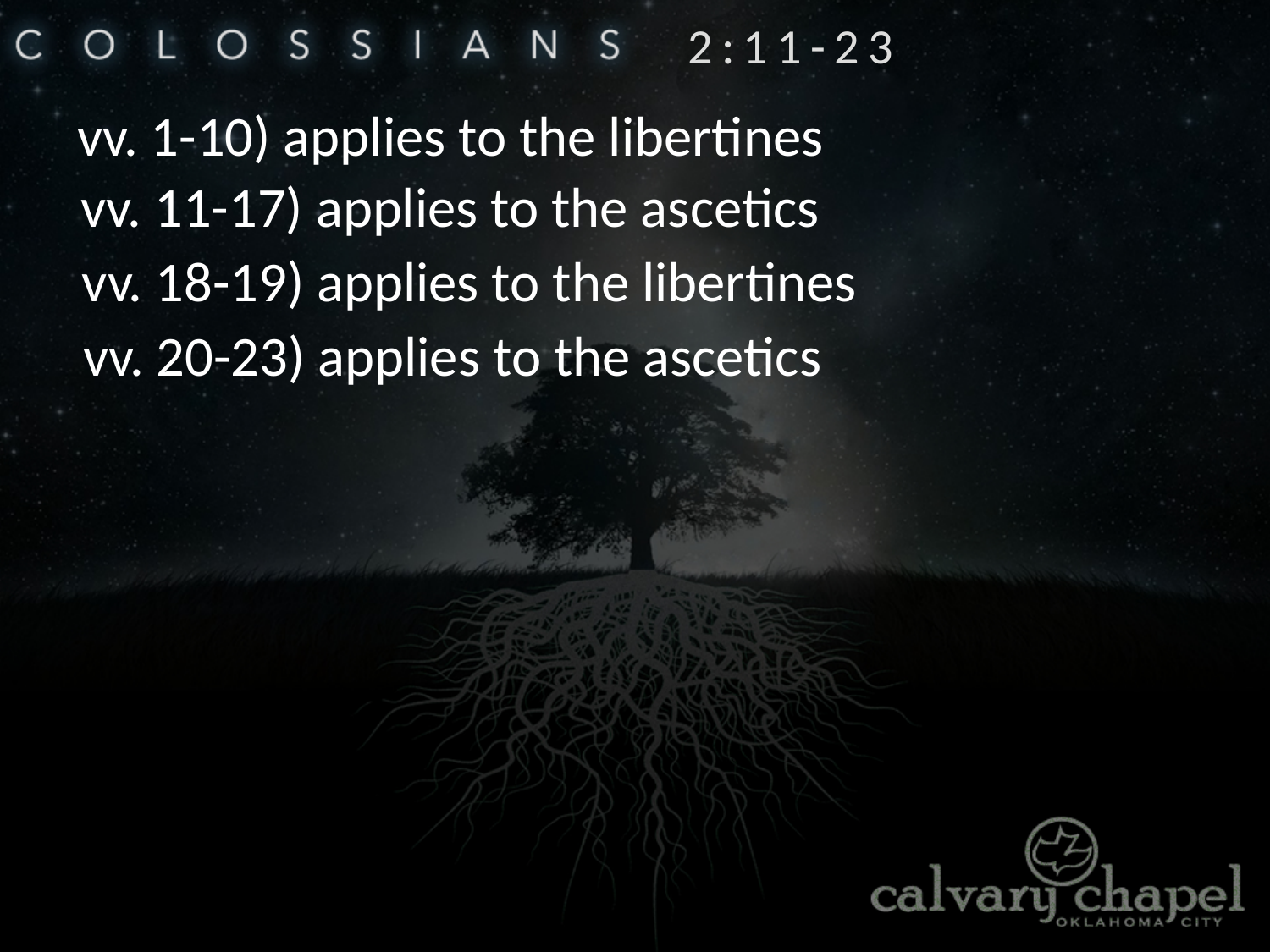

2:11-23
vv. 1-10) applies to the libertines
vv. 11-17) applies to the ascetics
vv. 18-19) applies to the libertines
vv. 20-23) applies to the ascetics